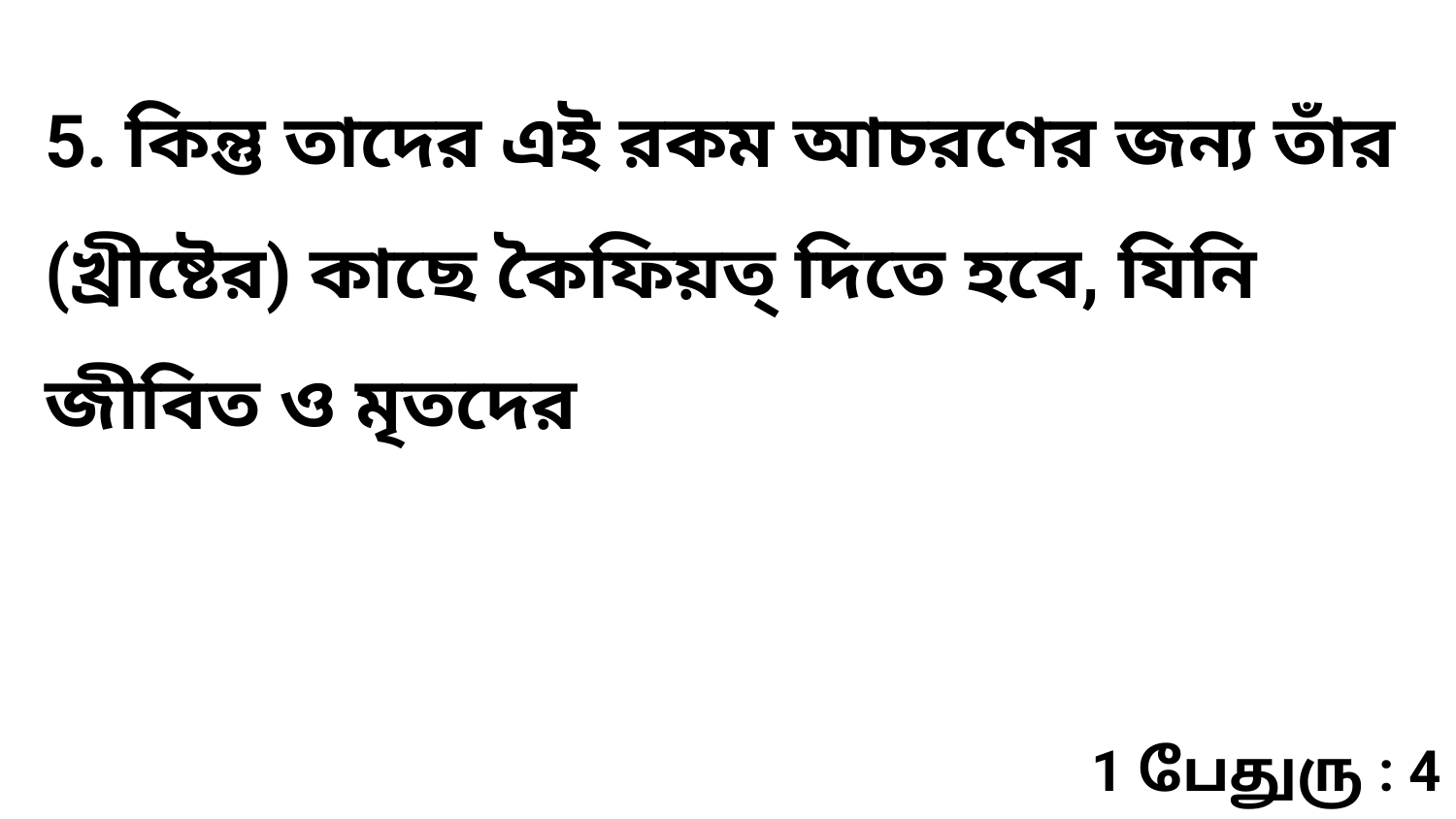

5. কিন্তু তাদের এই রকম আচরণের জন্য তাঁর (খ্রীষ্টের) কাছে কৈফিয়ত্ দিতে হবে, যিনি জীবিত ও মৃতদের
1 பேதுரு : 4